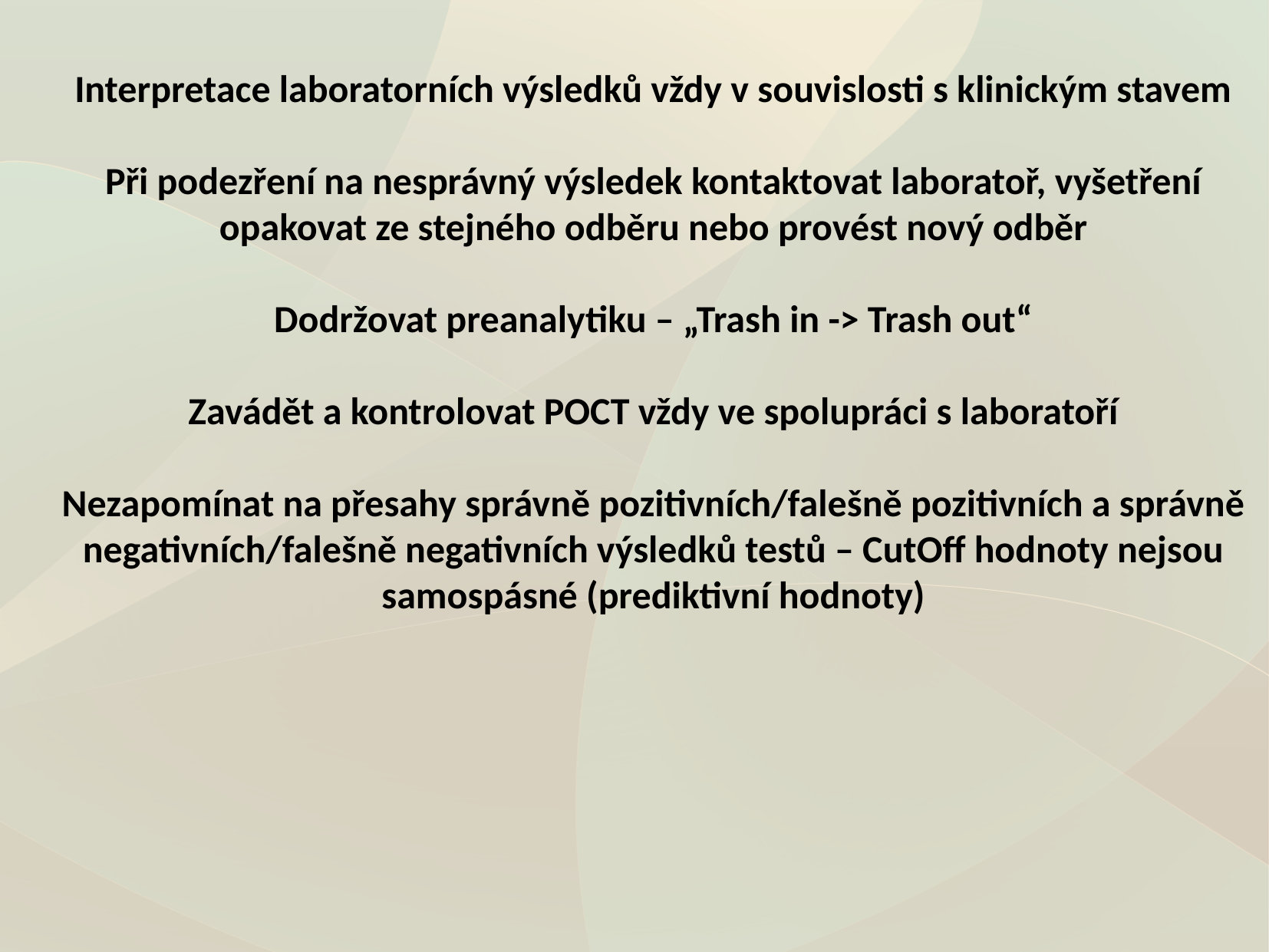

Interpretace laboratorních výsledků vždy v souvislosti s klinickým stavem

Při podezření na nesprávný výsledek kontaktovat laboratoř, vyšetření opakovat ze stejného odběru nebo provést nový odběr

Dodržovat preanalytiku – „Trash in -> Trash out“

Zavádět a kontrolovat POCT vždy ve spolupráci s laboratoří

Nezapomínat na přesahy správně pozitivních/falešně pozitivních a správně negativních/falešně negativních výsledků testů – CutOff hodnoty nejsou samospásné (prediktivní hodnoty)